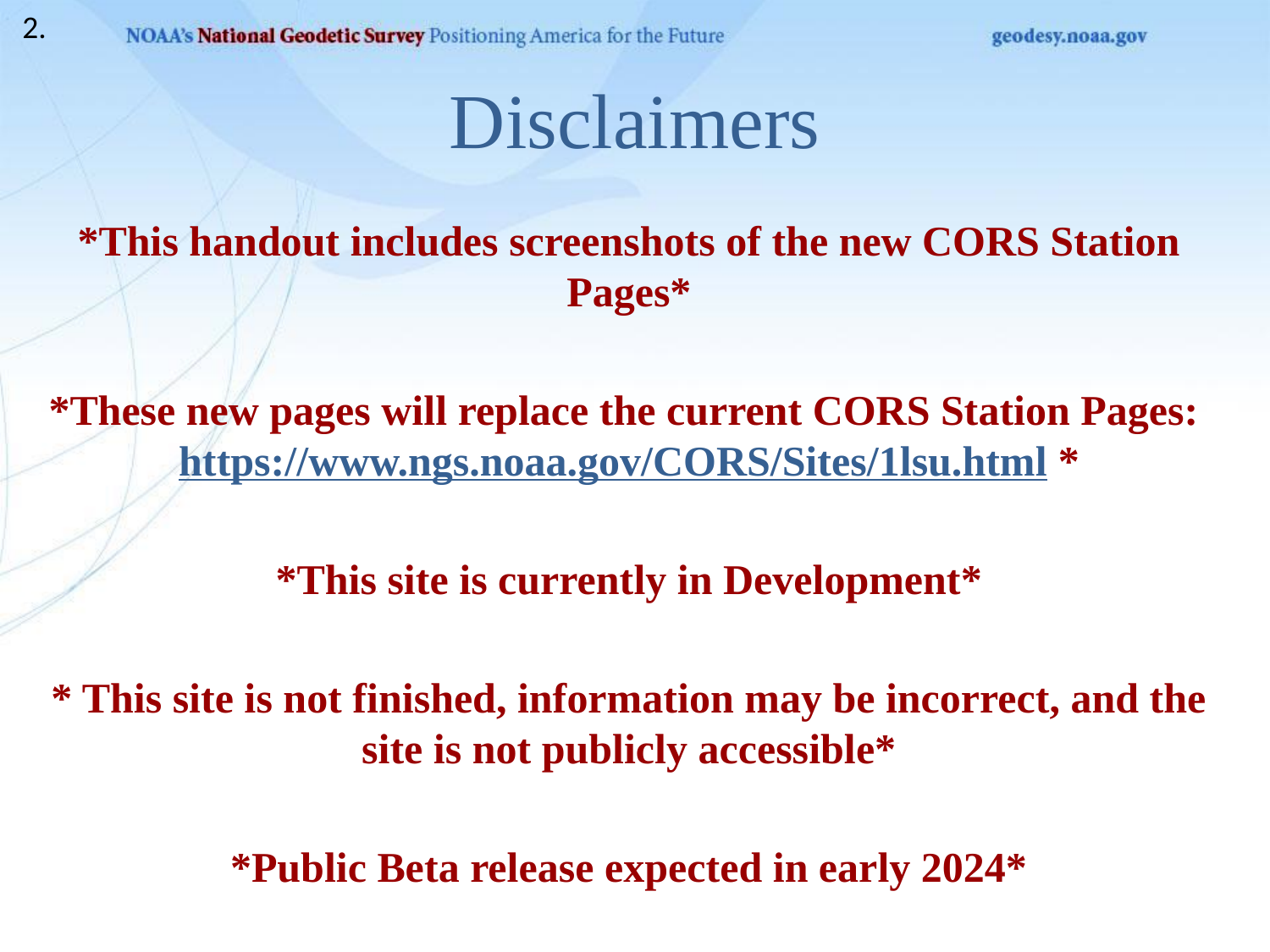

2.
# Disclaimers
*This handout includes screenshots of the new CORS Station Pages*

*These new pages will replace the current CORS Station Pages: https://www.ngs.noaa.gov/CORS/Sites/1lsu.html *

*This site is currently in Development*

* This site is not finished, information may be incorrect, and the site is not publicly accessible*

*Public Beta release expected in early 2024*